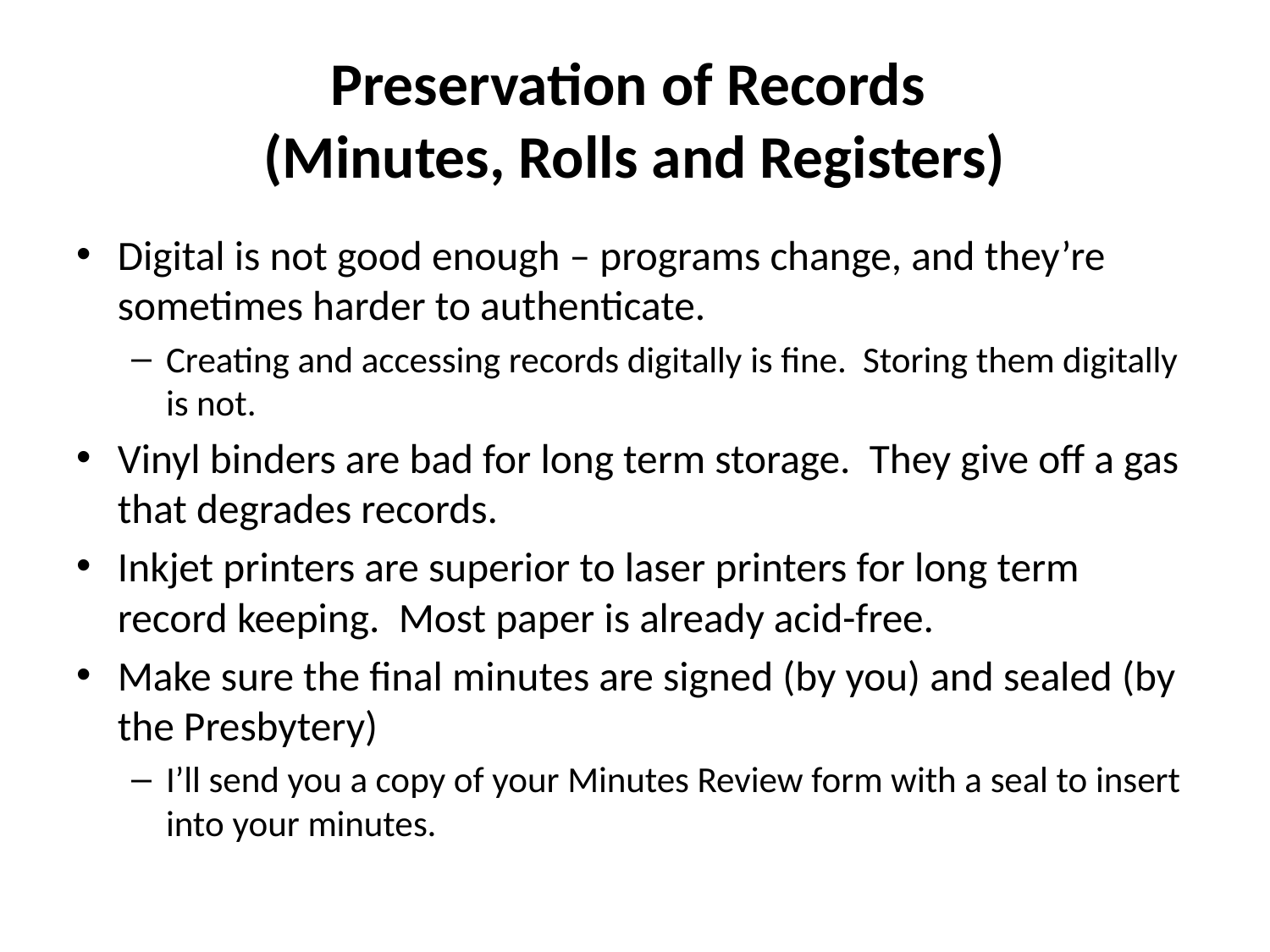

# Preservation of Records (Minutes, Rolls and Registers)
Digital is not good enough – programs change, and they’re sometimes harder to authenticate.
Creating and accessing records digitally is fine.  Storing them digitally is not.
Vinyl binders are bad for long term storage.  They give off a gas that degrades records.
Inkjet printers are superior to laser printers for long term record keeping.  Most paper is already acid-free.
Make sure the final minutes are signed (by you) and sealed (by the Presbytery)
I’ll send you a copy of your Minutes Review form with a seal to insert into your minutes.